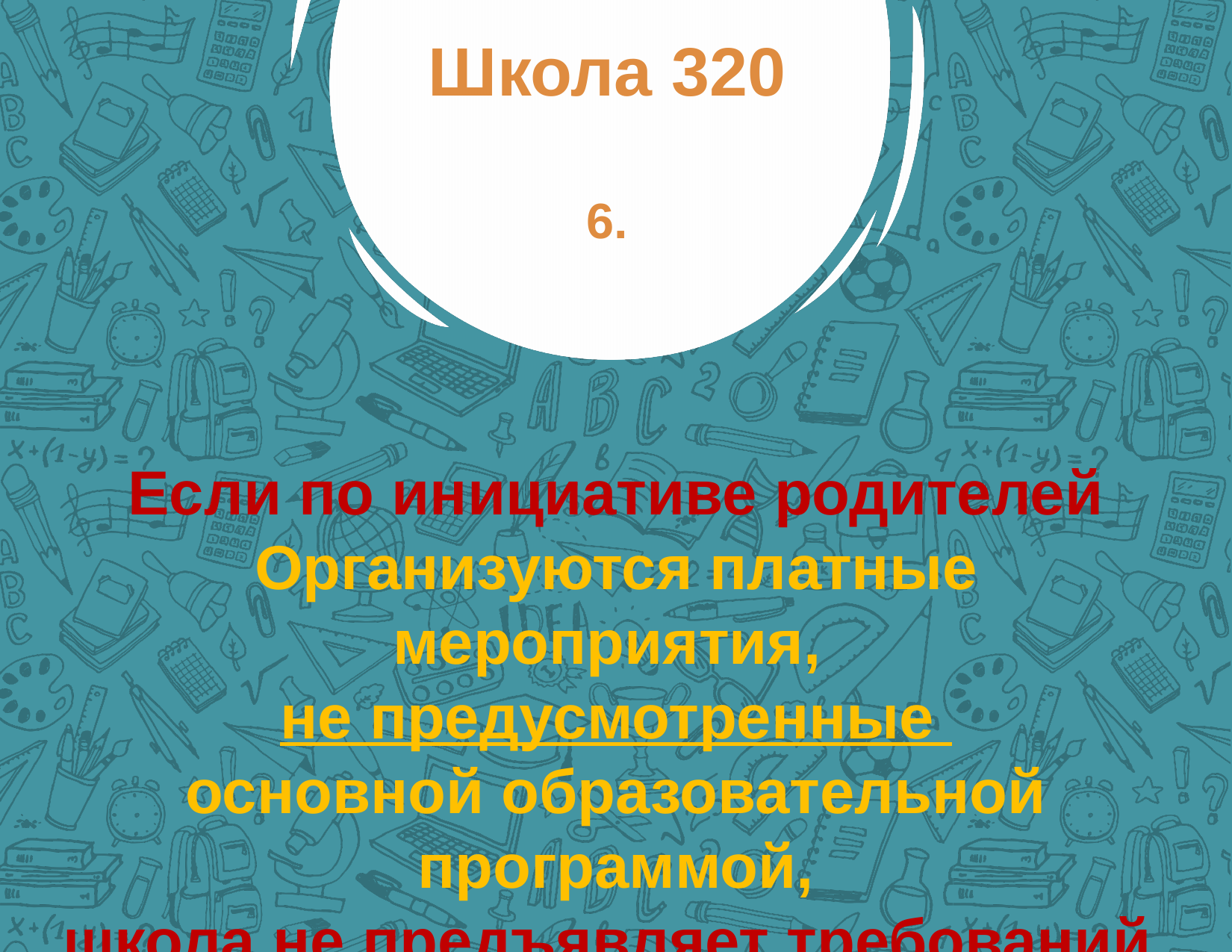

Школа 320

# 6.
Если по инициативе родителей
Организуются платные мероприятия,
не предусмотренные
основной образовательной программой,
школа не предъявляет требований
к участию в таких мероприятиях